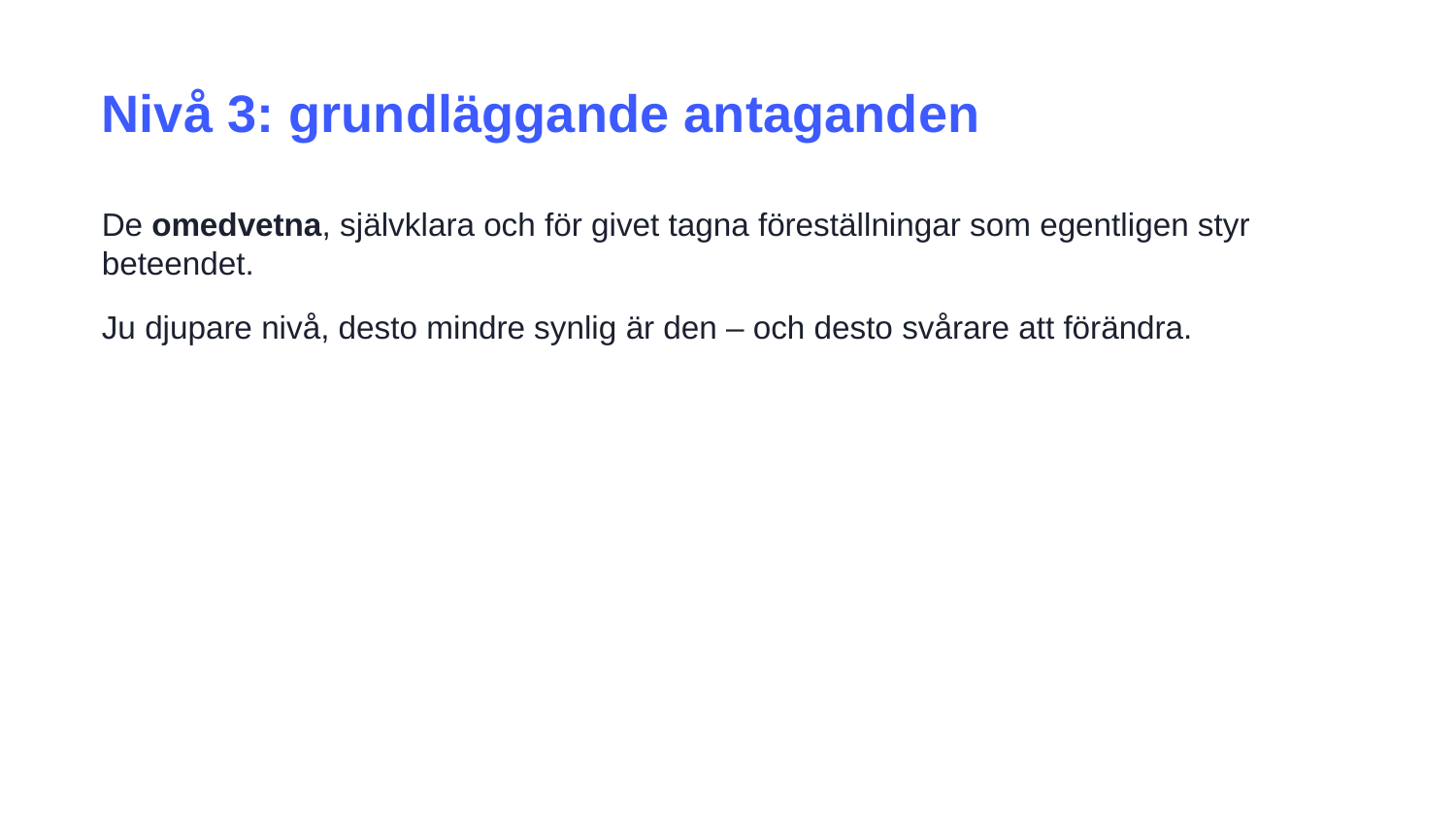

Nivå 3: grundläggande antaganden
De omedvetna, självklara och för givet tagna föreställningar som egentligen styr beteendet.
Ju djupare nivå, desto mindre synlig är den – och desto svårare att förändra.